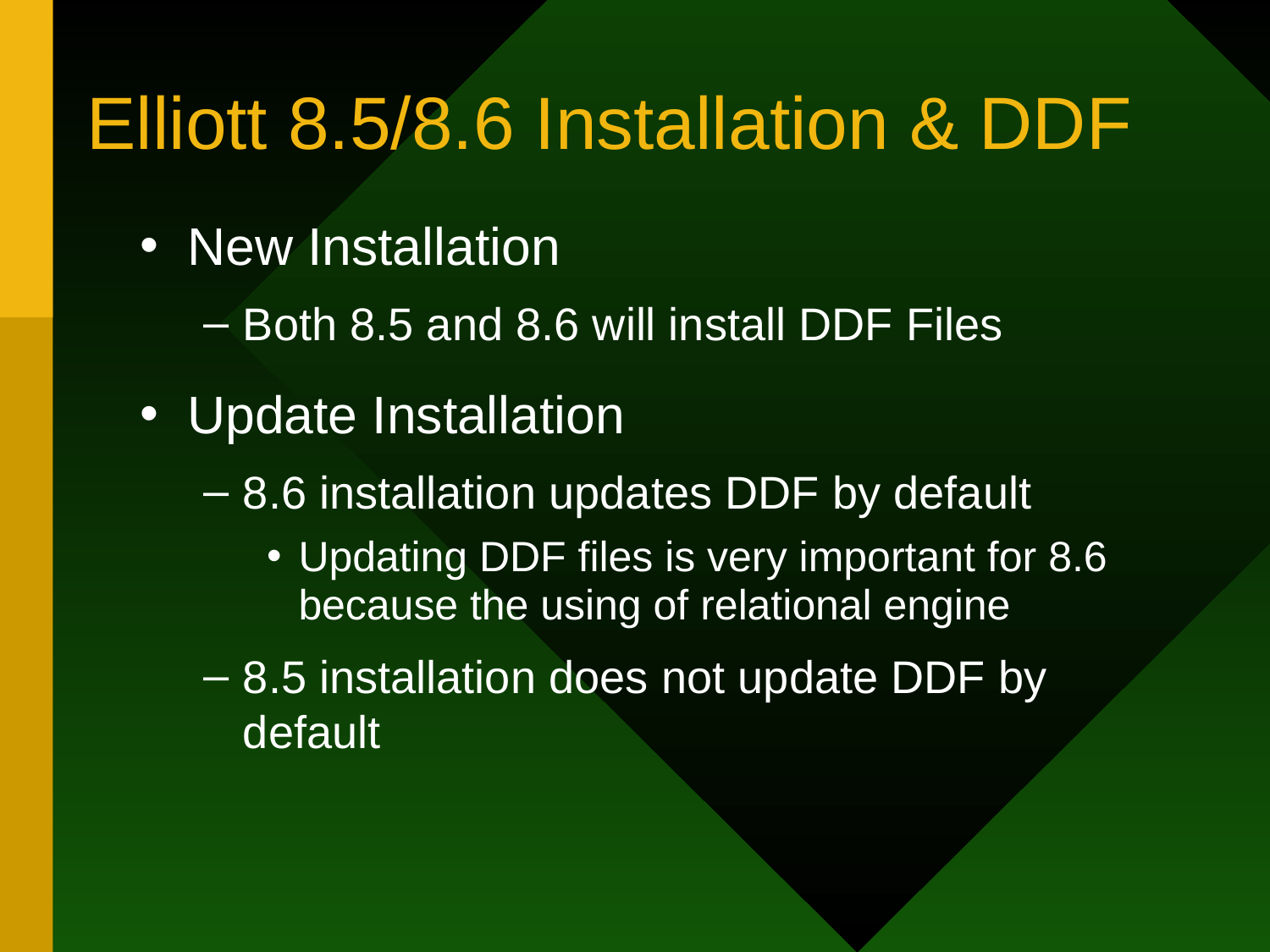

# Elliott 8.5/8.6 Installation & DDF
New Installation
Both 8.5 and 8.6 will install DDF Files
Update Installation
8.6 installation updates DDF by default
Updating DDF files is very important for 8.6 because the using of relational engine
8.5 installation does not update DDF by default